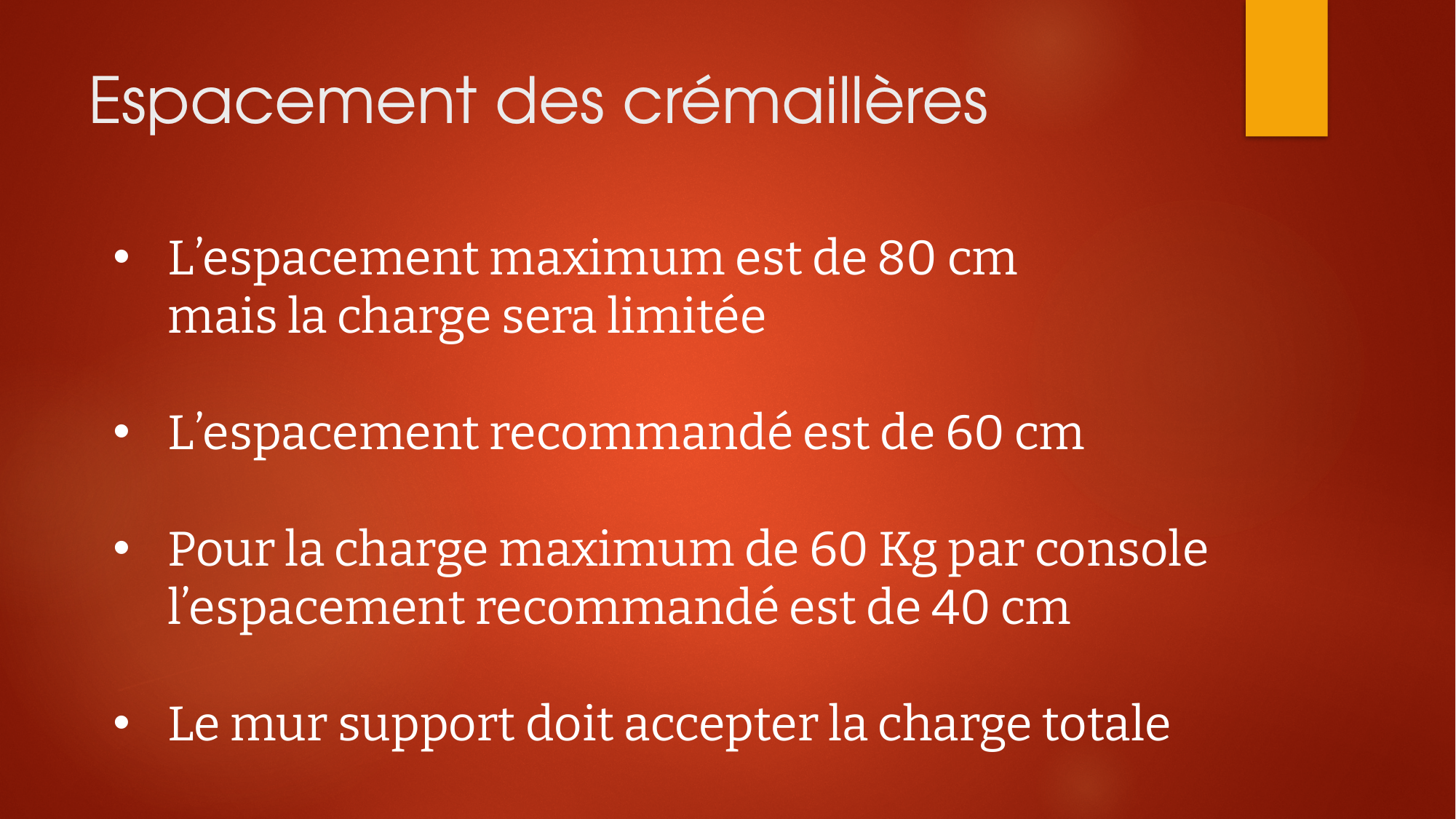

# Espacement des crémaillères
L’espacement maximum est de 80 cm
mais la charge sera limitée
L’espacement recommandé est de 60 cm
Pour la charge maximum de 60 Kg par console
l’espacement recommandé est de 40 cm
Le mur support doit accepter la charge totale